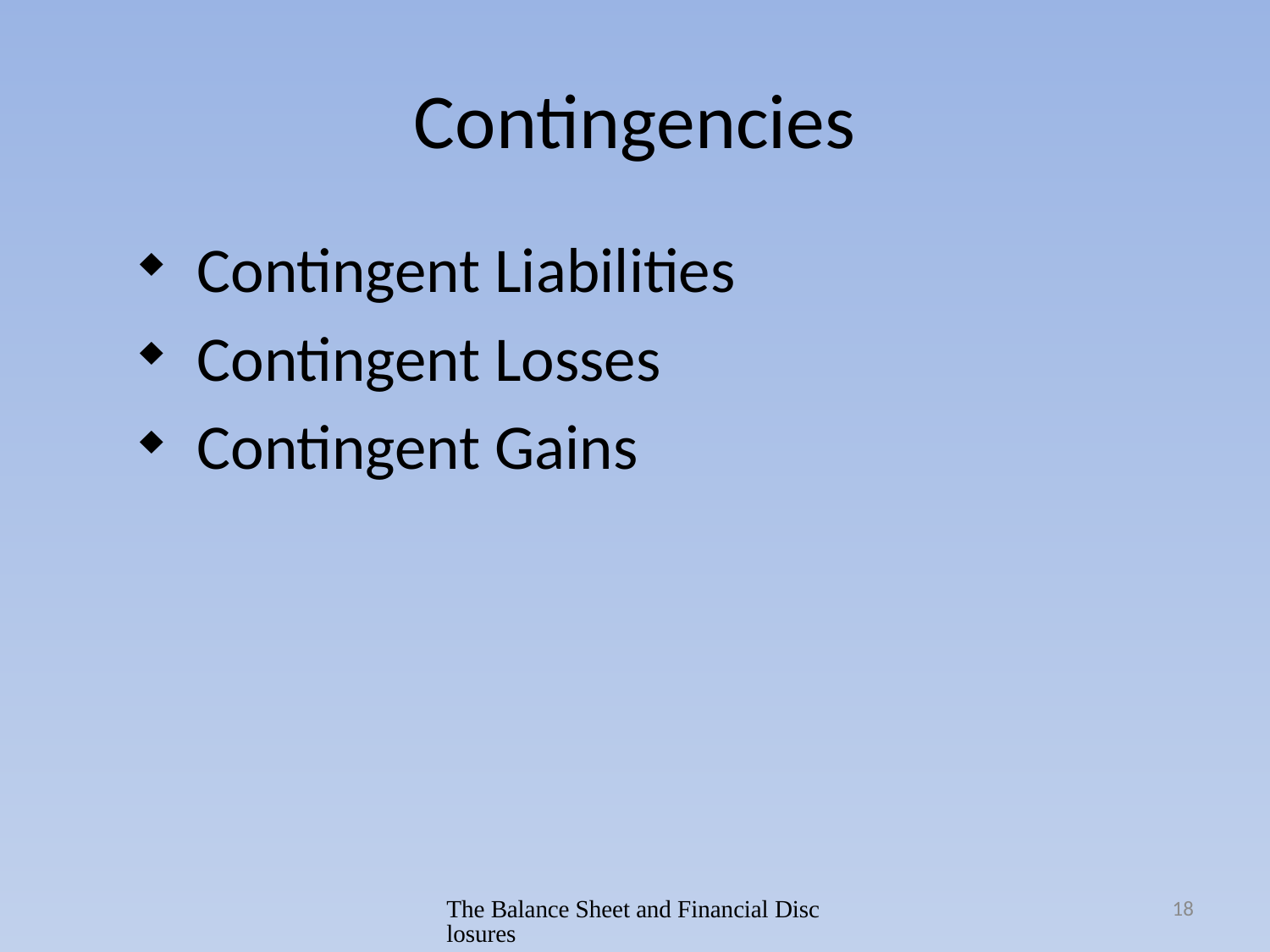

# Contingencies
Contingent Liabilities
Contingent Losses
Contingent Gains
The Balance Sheet and Financial Disclosures
18